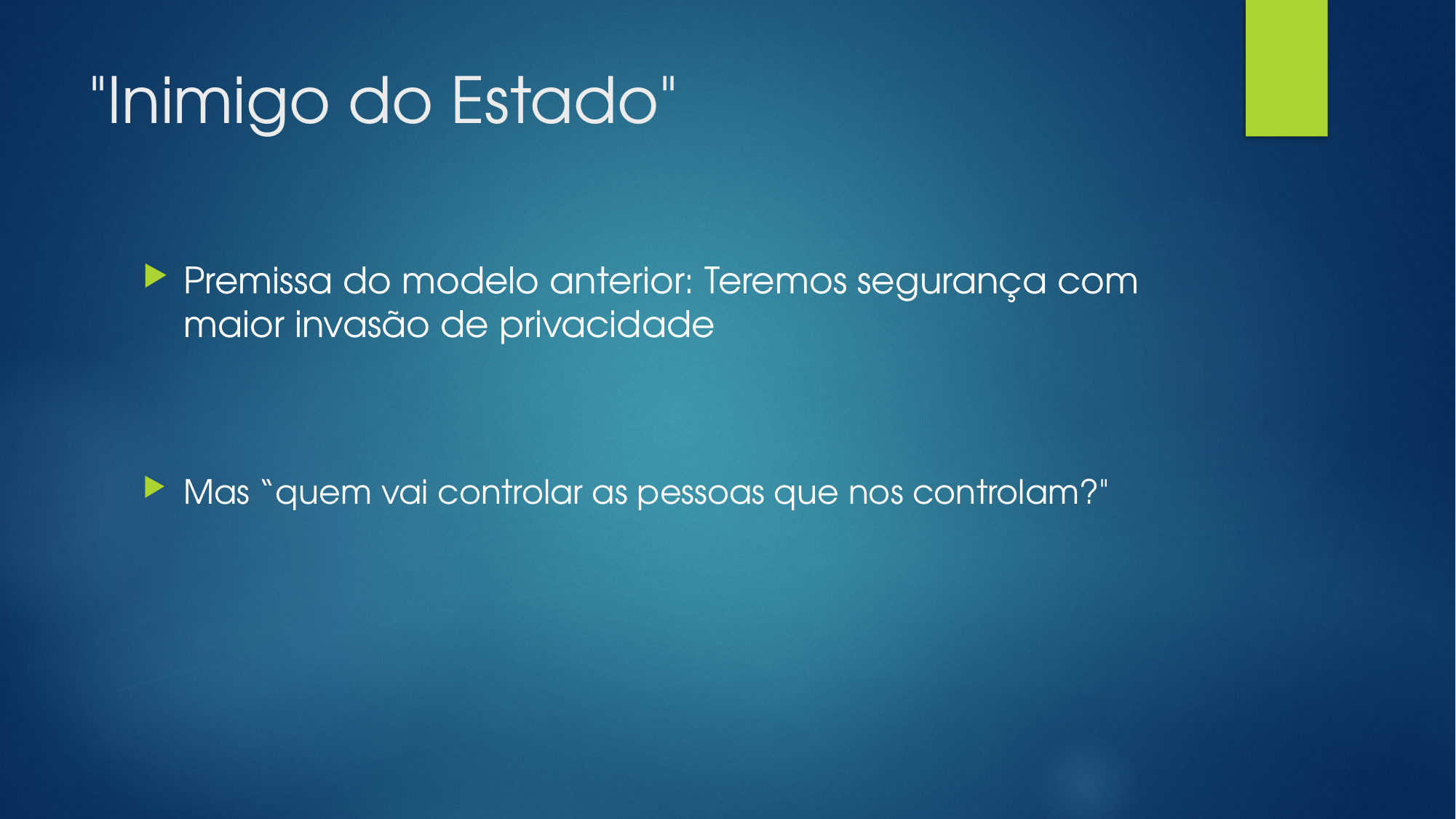

# "Inimigo do Estado"
Premissa do modelo anterior: Teremos segurança com maior invasão de privacidade

Mas “quem vai controlar as pessoas que nos controlam?"